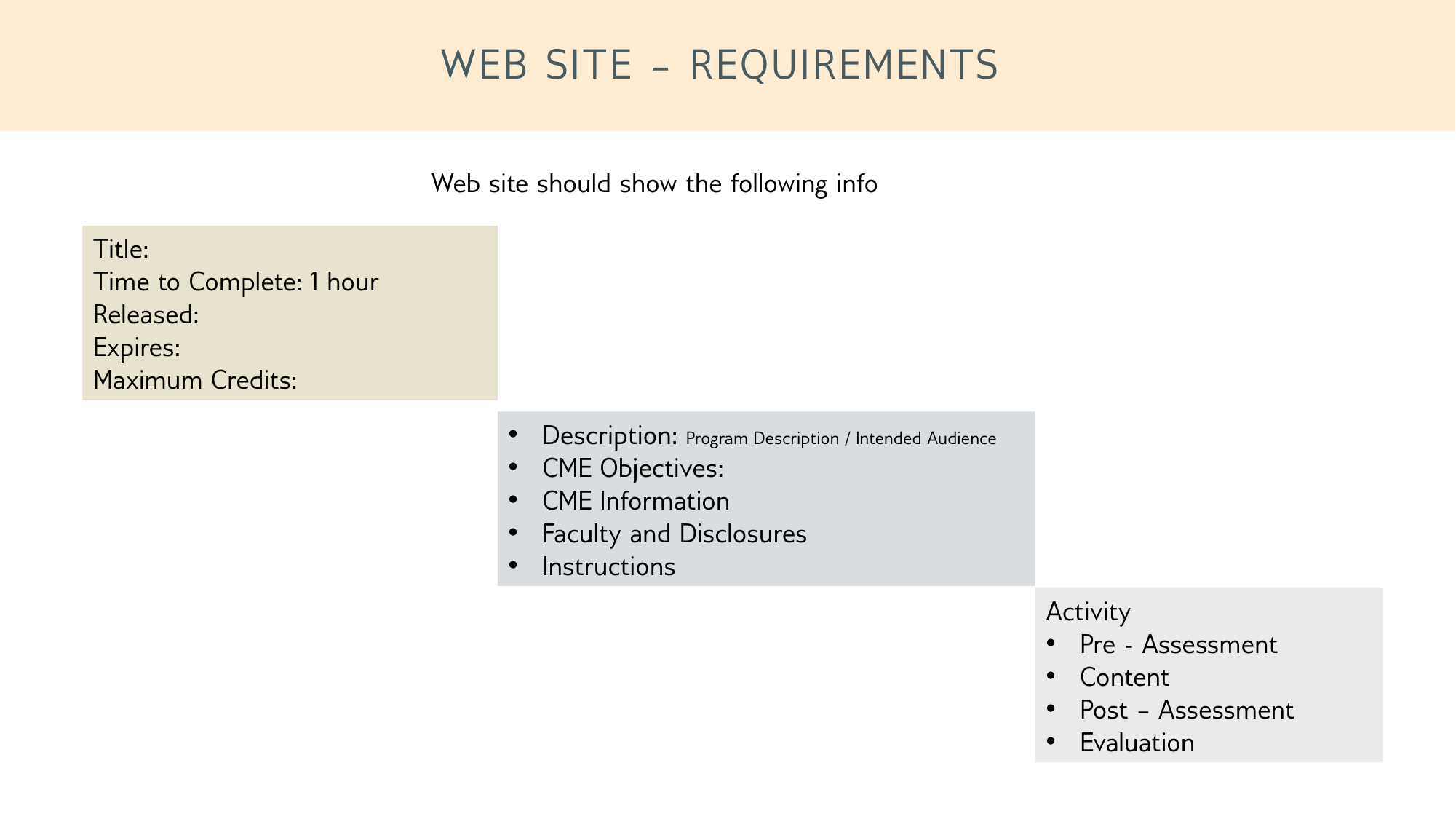

# WEB SITE – requirements
Web site should show the following info
Title:
Time to Complete: 1 hour
Released:
Expires:
Maximum Credits:
Description: Program Description / Intended Audience
CME Objectives:
CME Information
Faculty and Disclosures
Instructions
Activity
Pre - Assessment
Content
Post – Assessment
Evaluation